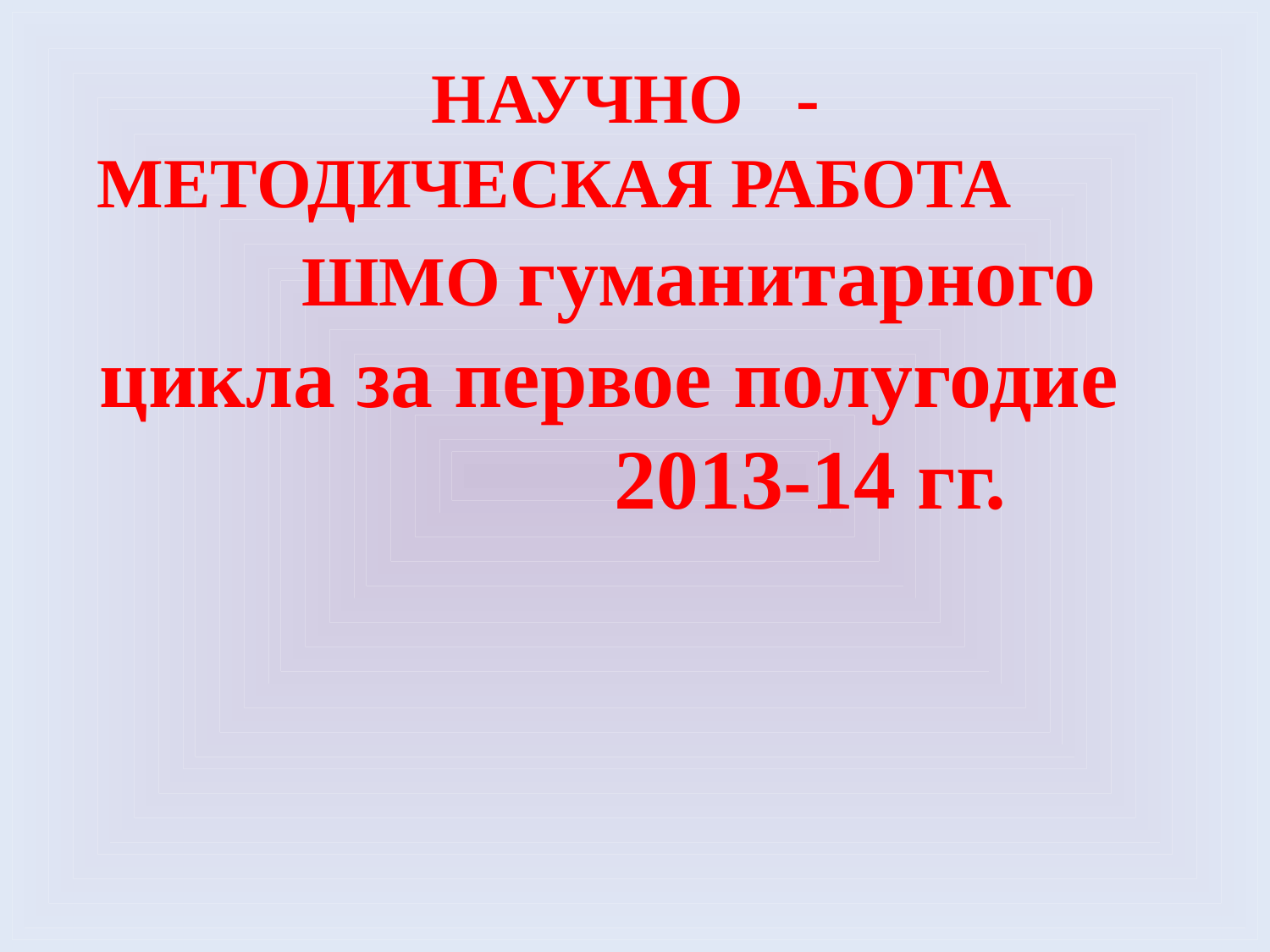

НАУЧНО   - МЕТОДИЧЕСКАЯ РАБОТА
         ШМО гуманитарного цикла за первое полугодие                    2013-14 гг.